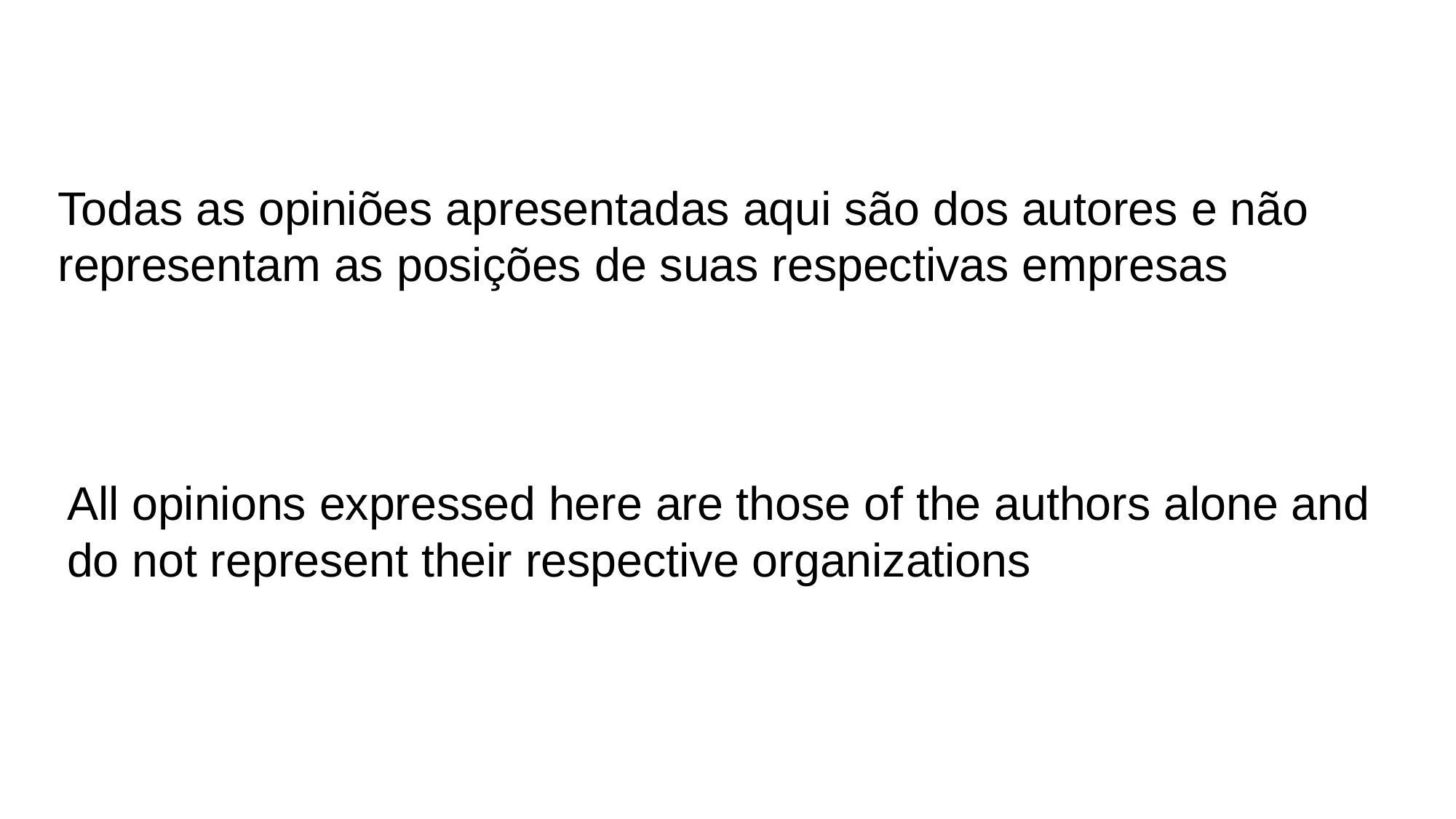

Todas as opiniões apresentadas aqui são dos autores e não representam as posições de suas respectivas empresas
All opinions expressed here are those of the authors alone and do not represent their respective organizations